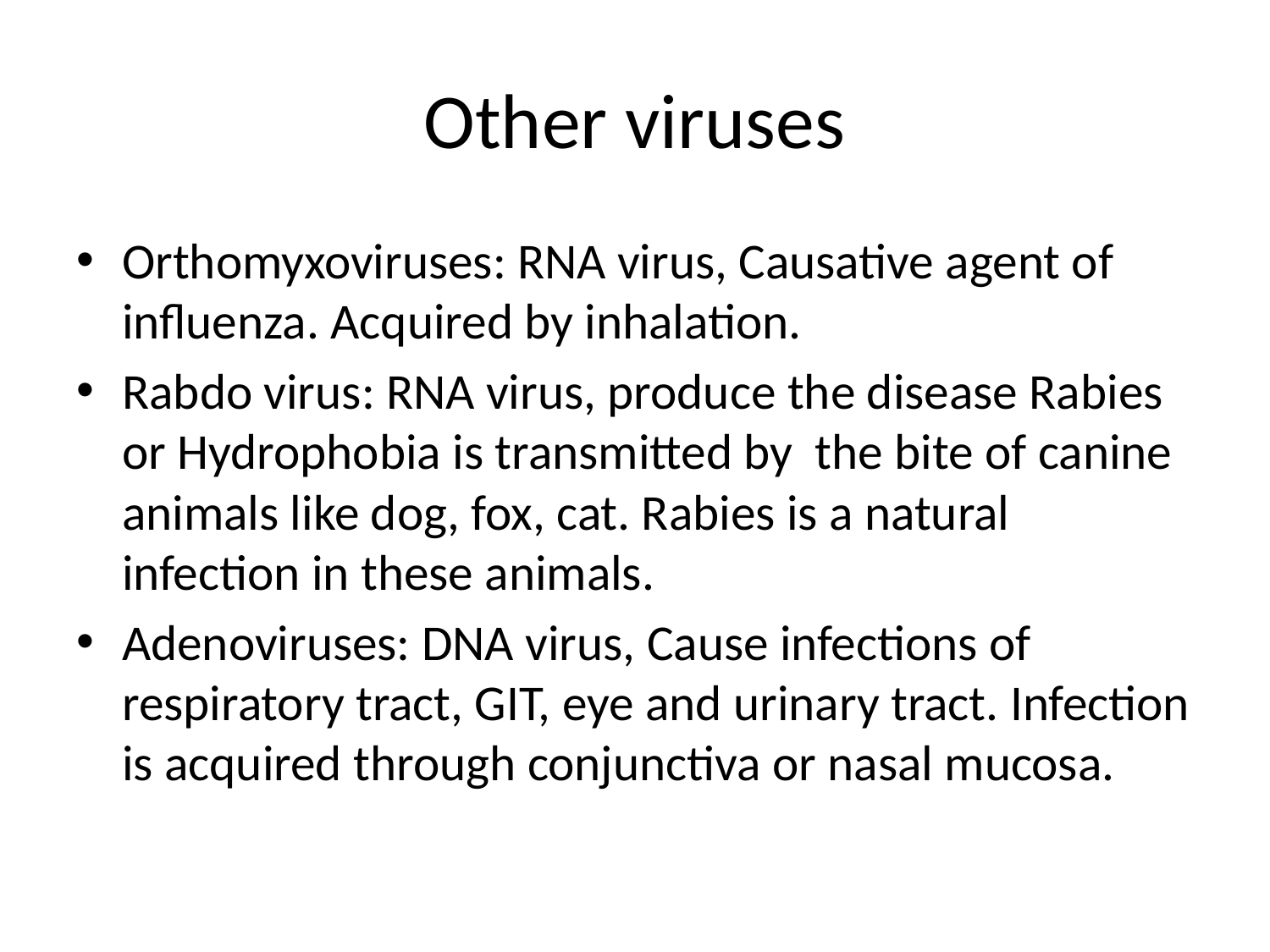

# Other viruses
Orthomyxoviruses: RNA virus, Causative agent of influenza. Acquired by inhalation.
Rabdo virus: RNA virus, produce the disease Rabies or Hydrophobia is transmitted by  the bite of canine animals like dog, fox, cat. Rabies is a natural infection in these animals.
Adenoviruses: DNA virus, Cause infections of respiratory tract, GIT, eye and urinary tract. Infection is acquired through conjunctiva or nasal mucosa.